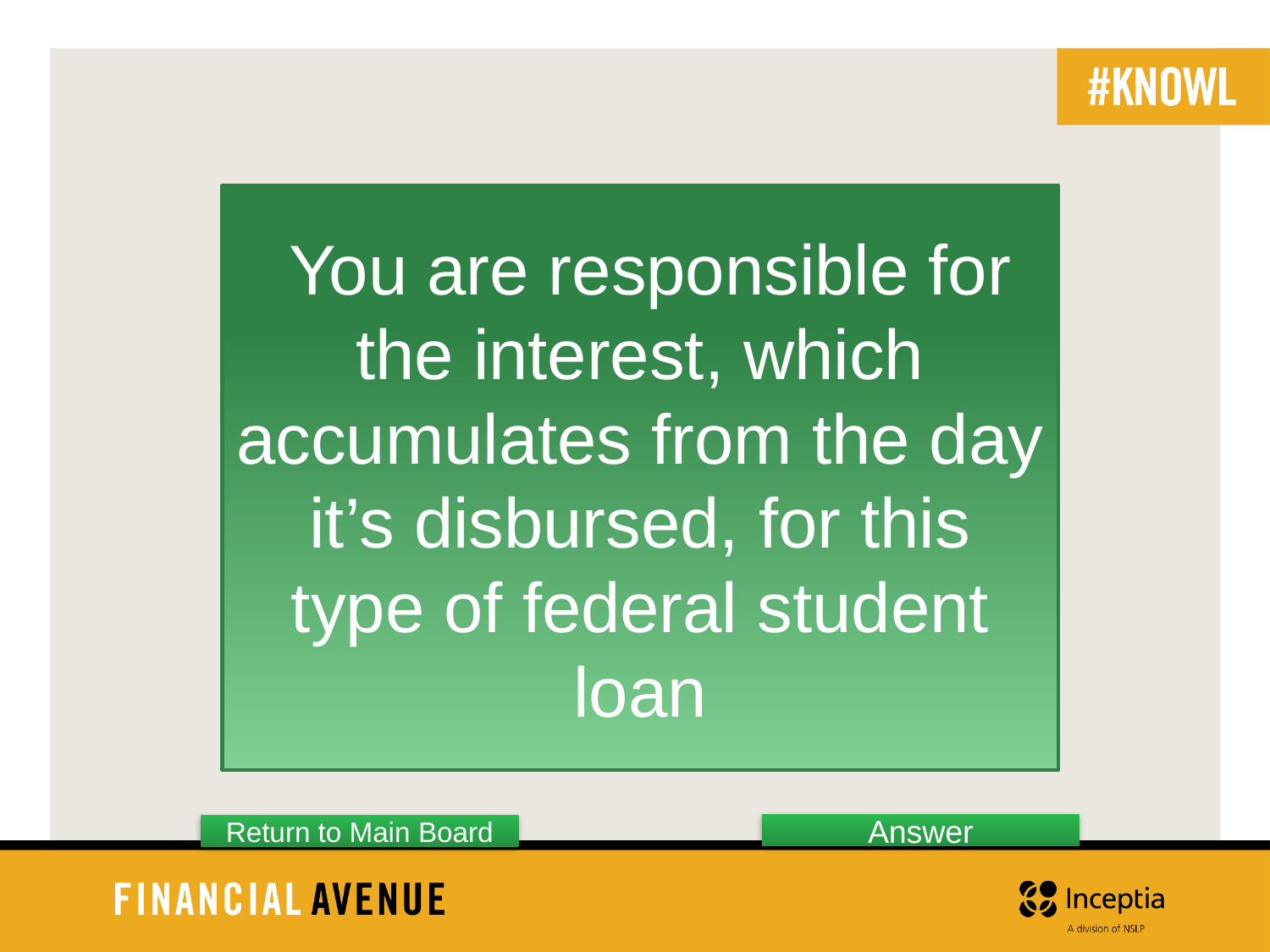

You are responsible for the interest, which accumulates from the day it’s disbursed, for this type of federal student loan
Answer
Return to Main Board